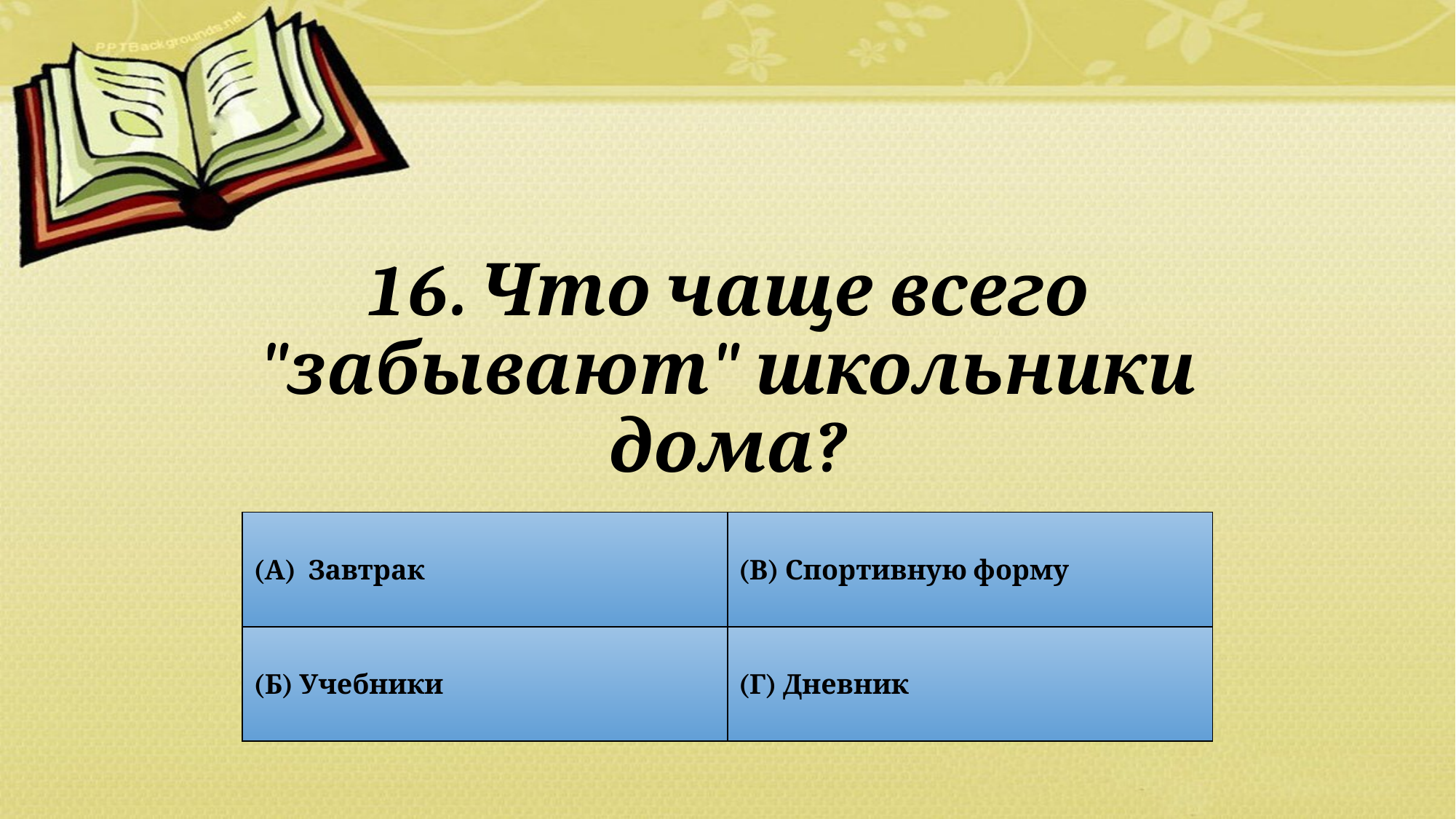

# 16. Что чаще всего "забывают" школьники дома?
| (А) Завтрак | (В) Спортивную форму |
| --- | --- |
| (Б) Учебники | (Г) Дневник |